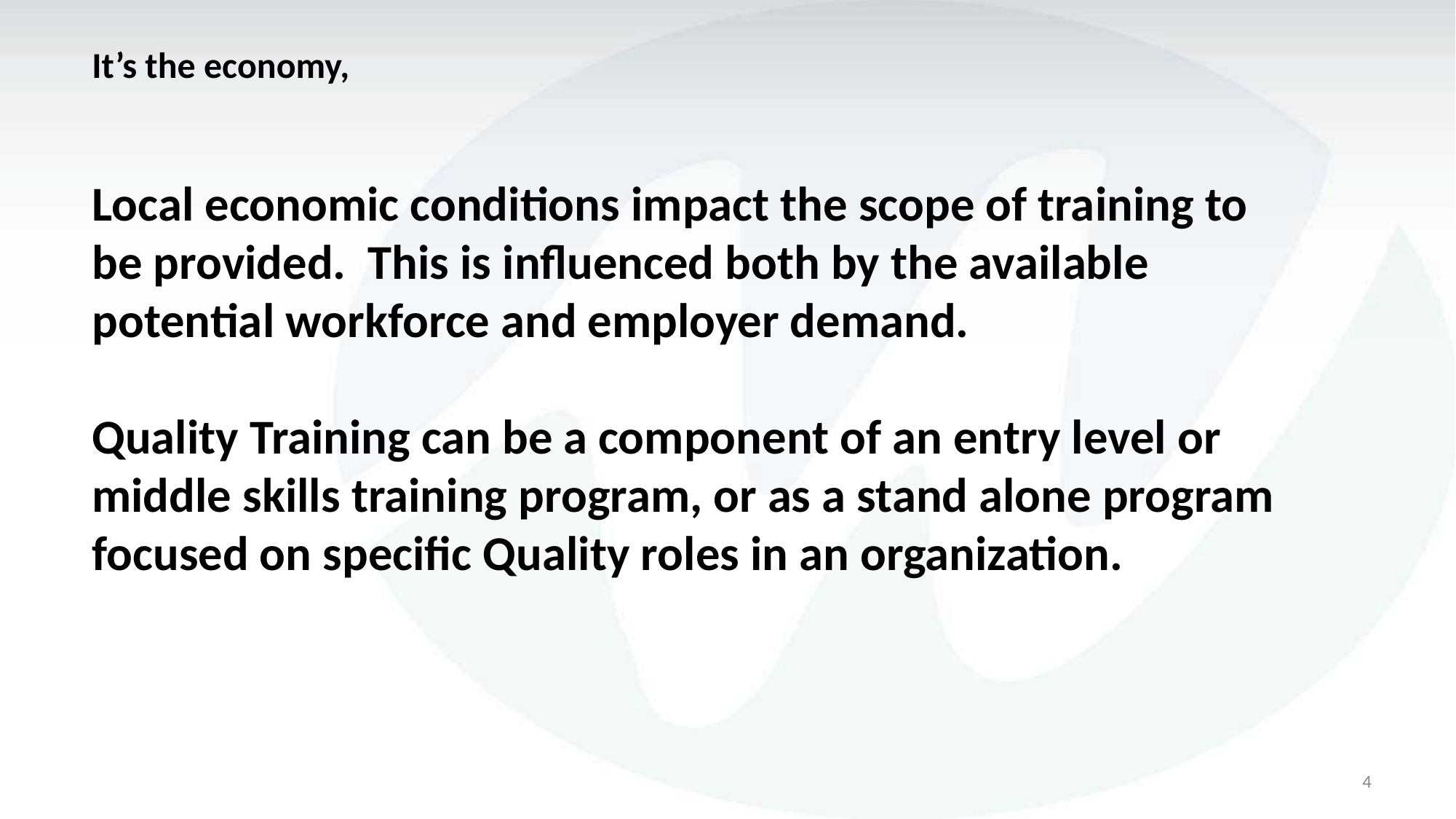

It’s the economy,

Local economic conditions impact the scope of training to be provided.  This is influenced both by the available potential workforce and employer demand.

Quality Training can be a component of an entry level or middle skills training program, or as a stand alone program focused on specific Quality roles in an organization.

4